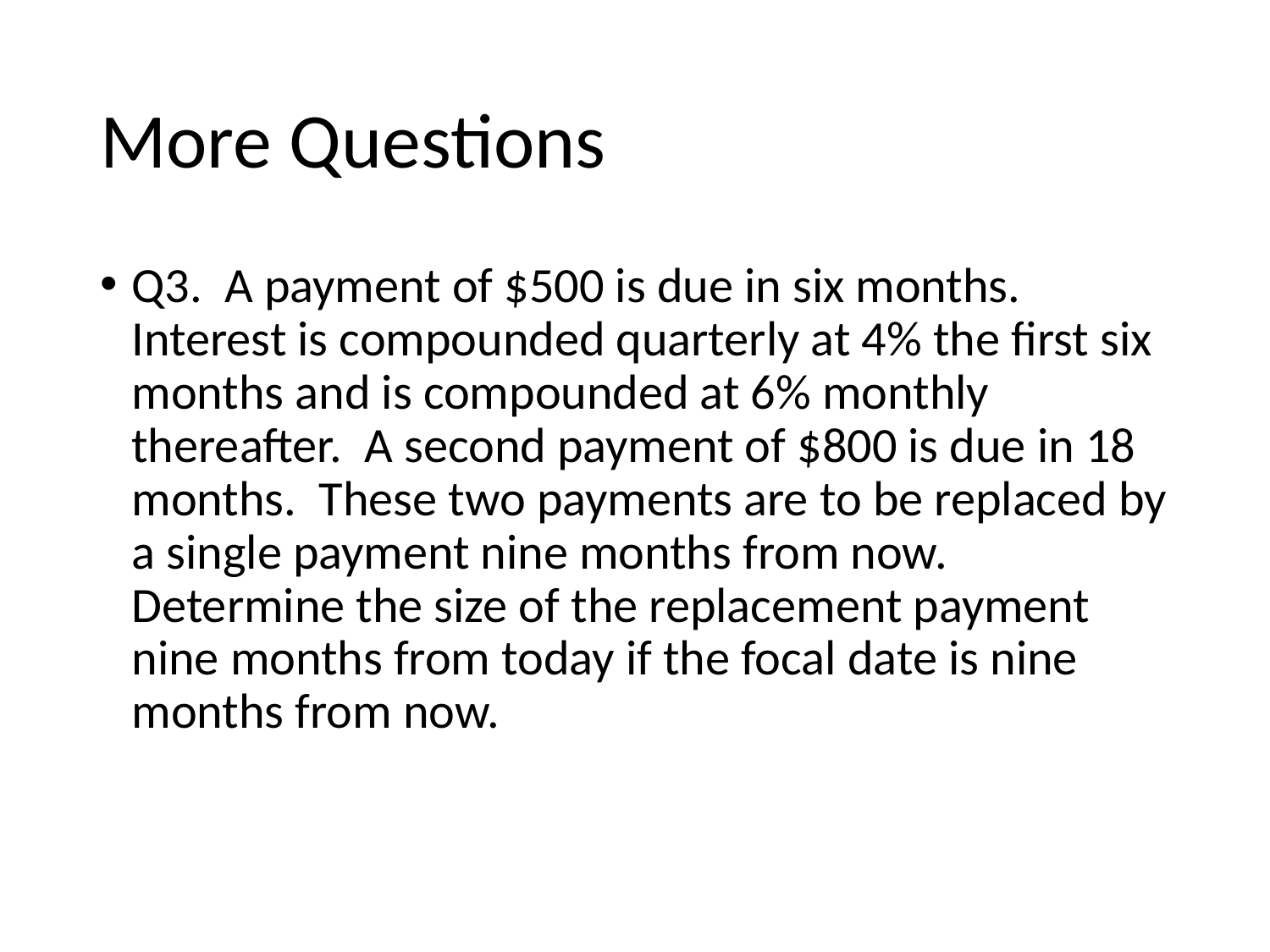

# More Questions
Q3.  A payment of $500 is due in six months. Interest is compounded quarterly at 4% the first six months and is compounded at 6% monthly thereafter.  A second payment of $800 is due in 18 months.  These two payments are to be replaced by a single payment nine months from now.  Determine the size of the replacement payment nine months from today if the focal date is nine months from now.